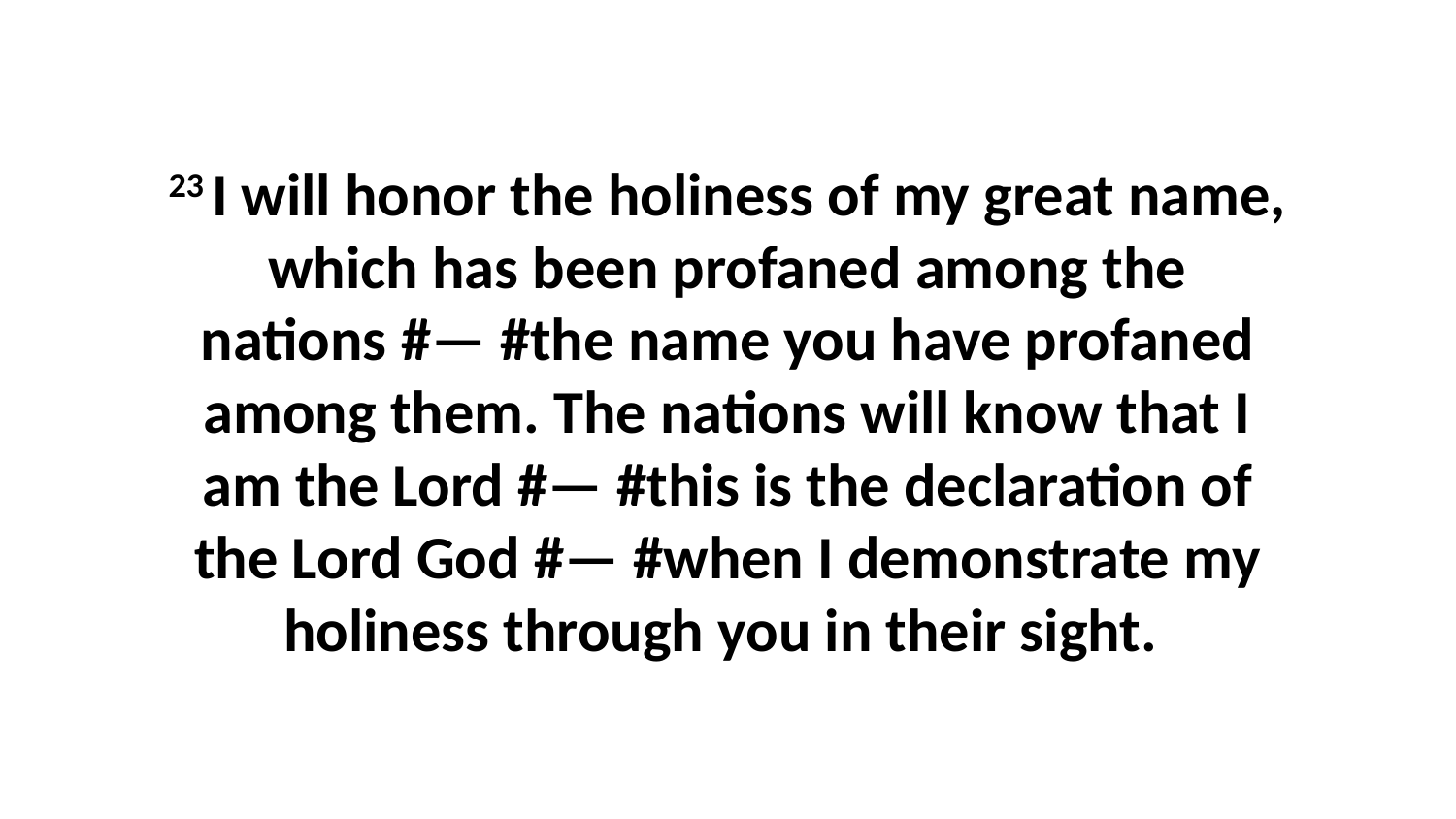

23 I will honor the holiness of my great name, which has been profaned among the nations #— #the name you have profaned among them. The nations will know that I am the Lord #— #this is the declaration of the Lord God #— #when I demonstrate my holiness through you in their sight.